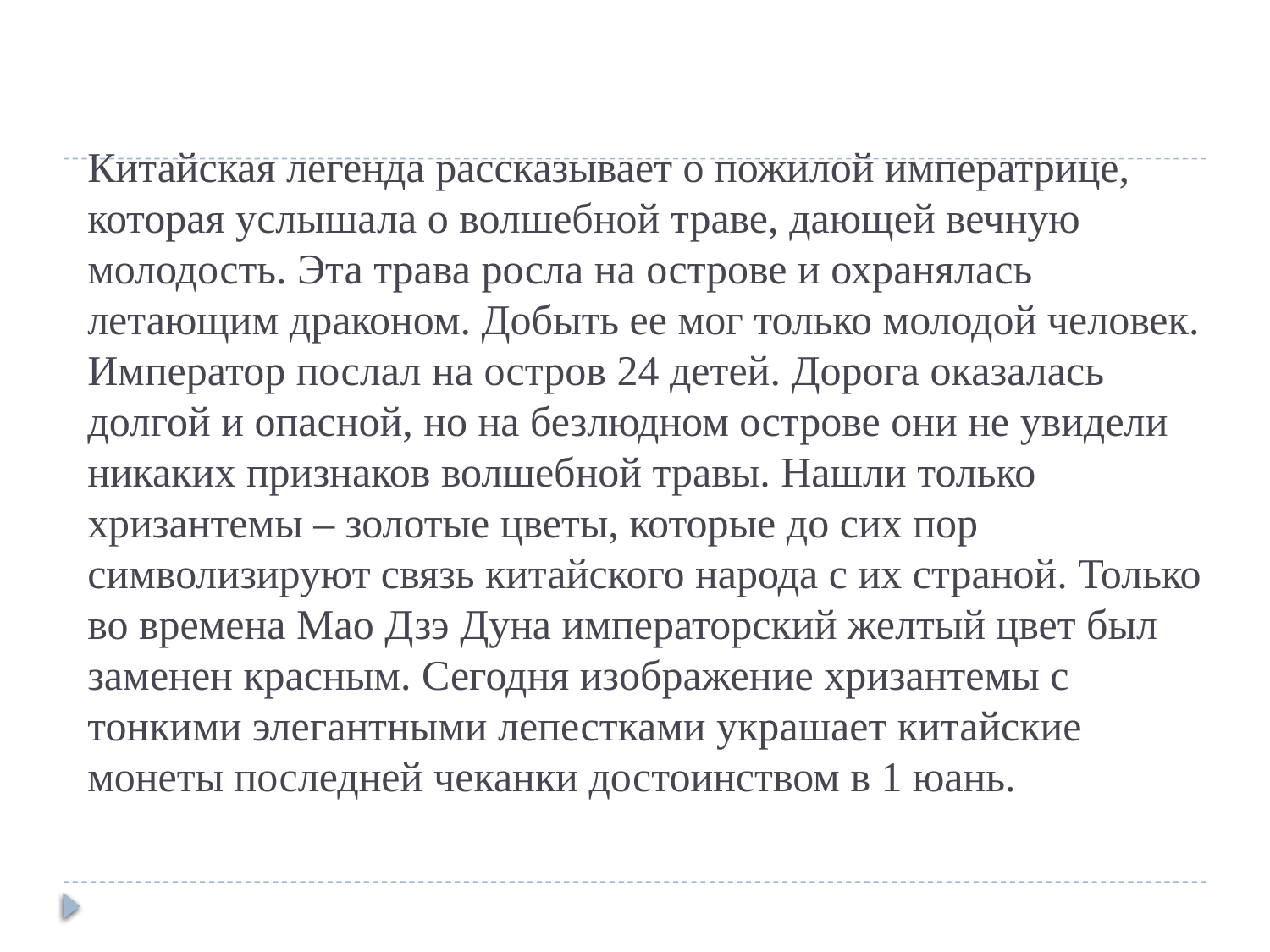

# Китайская легенда рассказывает о пожилой императрице, которая услышала о волшебной траве, дающей вечную молодость. Эта трава росла на острове и охранялась летающим драконом. Добыть ее мог только молодой человек. Император послал на остров 24 детей. Дорога оказалась долгой и опасной, но на безлюдном острове они не увидели никаких признаков волшебной травы. Нашли только хризантемы – золотые цветы, которые до сих пор символизируют связь китайского народа с их страной. Только во времена Мао Дзэ Дуна императорский желтый цвет был заменен красным. Сегодня изображение хризантемы с тонкими элегантными лепестками украшает китайские монеты последней чеканки достоинством в 1 юань.